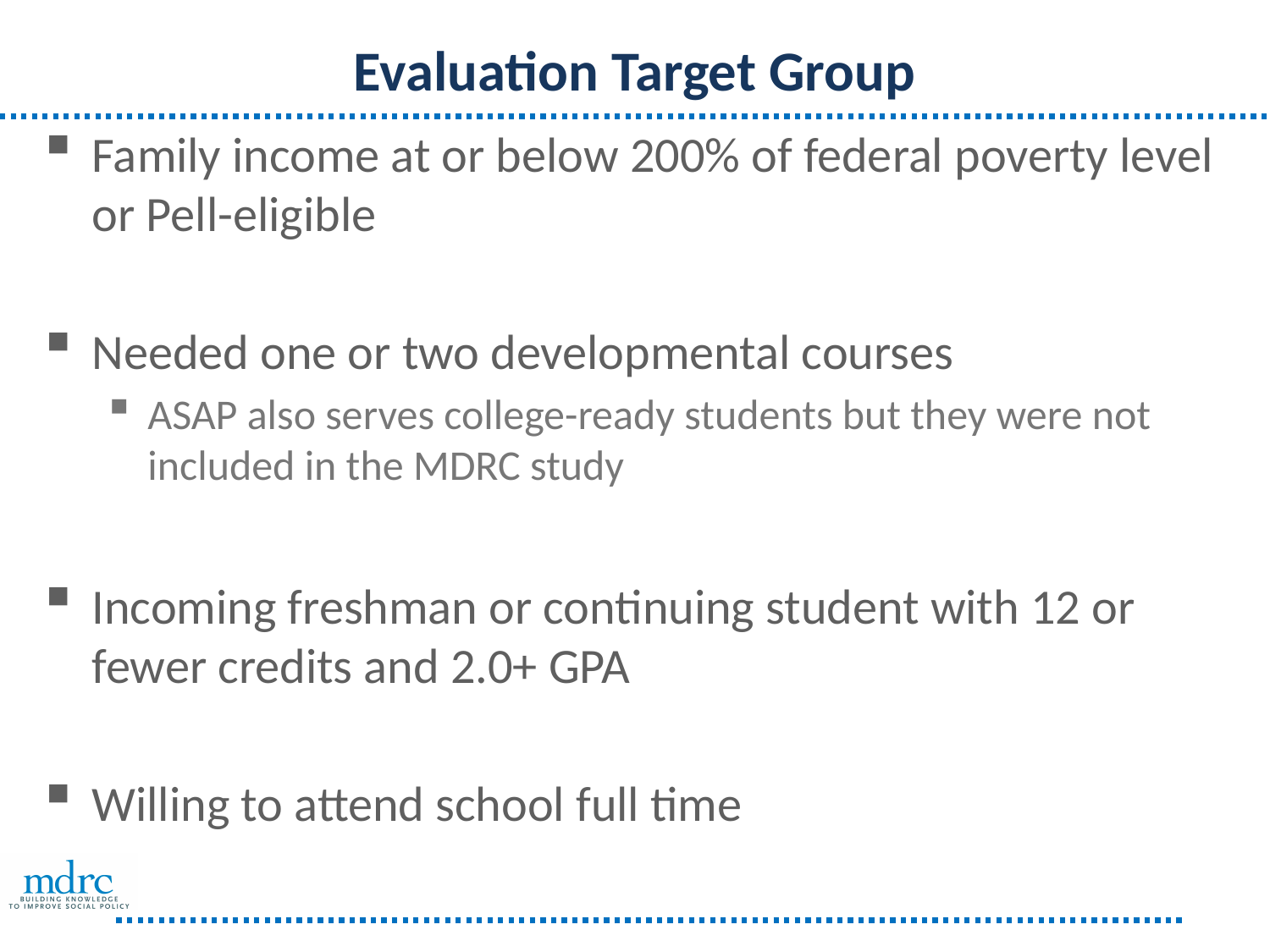

# Evaluation Target Group
Family income at or below 200% of federal poverty level or Pell-eligible

Needed one or two developmental courses
ASAP also serves college-ready students but they were not included in the MDRC study

Incoming freshman or continuing student with 12 or fewer credits and 2.0+ GPA

Willing to attend school full time